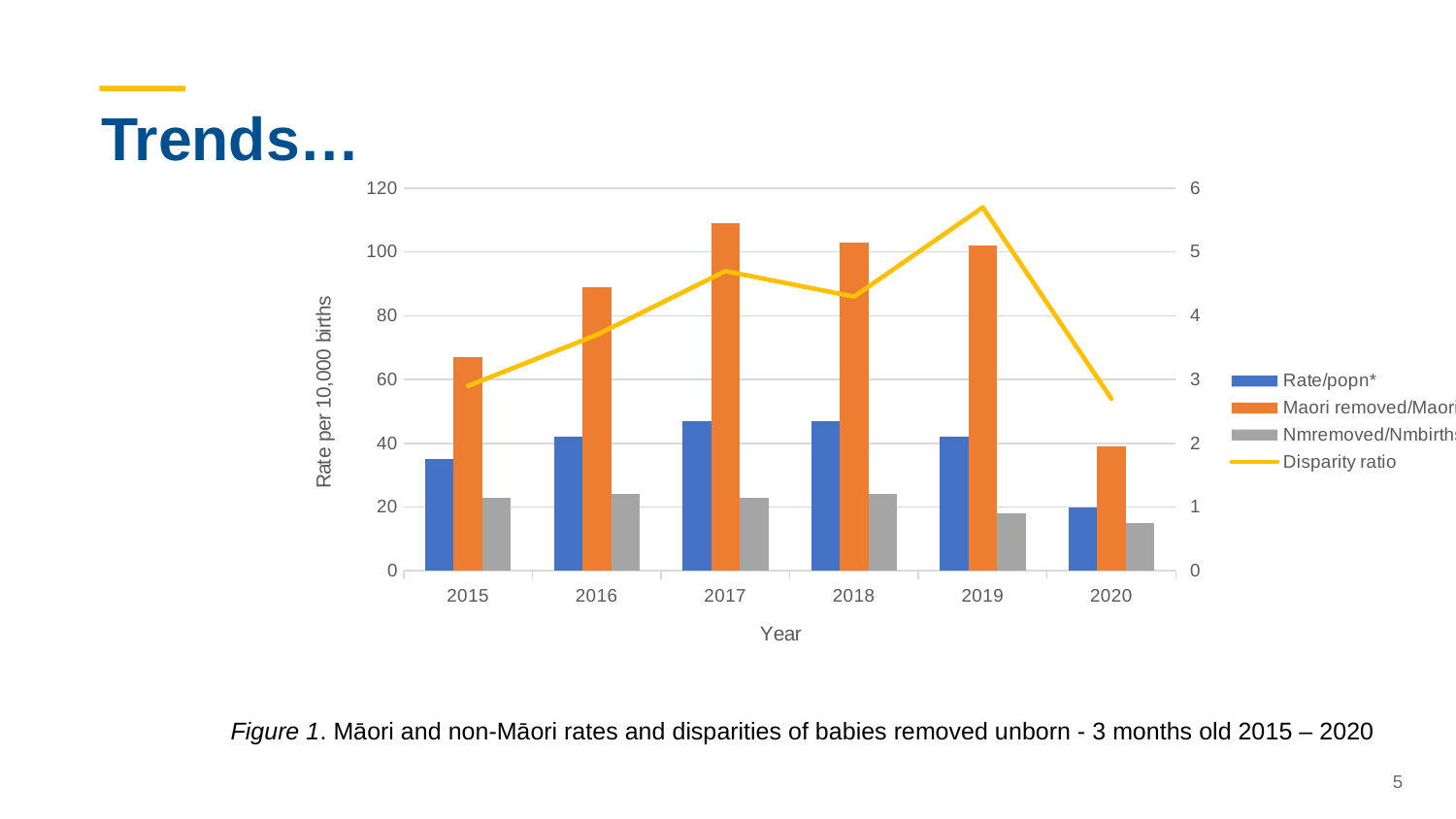

# Trends…

### Chart

| Category | Rate/popn* | Maori removed/Maoribirths | Nmremoved/Nmbirths | Disparity ratio |
|---|---|---|---|---|
| 2015 | 35.0 | 67.0 | 23.0 | 2.9 |
| 2016 | 42.0 | 89.0 | 24.0 | 3.7 |
| 2017 | 47.0 | 109.0 | 23.0 | 4.7 |
| 2018 | 47.0 | 103.0 | 24.0 | 4.3 |
| 2019 | 42.0 | 102.0 | 18.0 | 5.7 |
| 2020 | 20.0 | 39.0 | 15.0 | 2.7 |

Figure 1. Māori and non-Māori rates and disparities of babies removed unborn - 3 months old 2015 – 2020
5